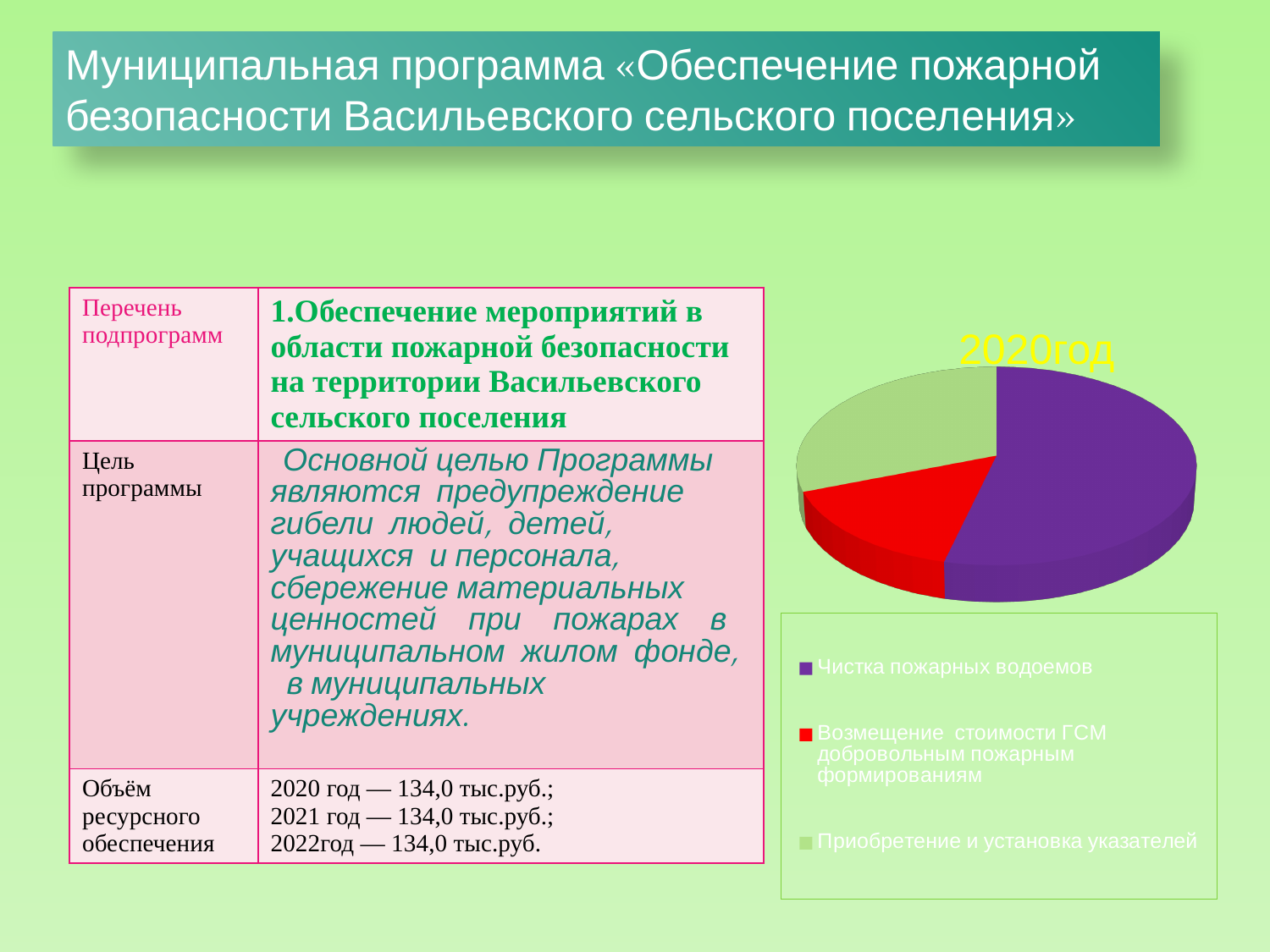

Муниципальная программа «Обеспечение пожарной безопасности Васильевского сельского поселения»

[unsupported chart]

| Перечень подпрограмм | 1.Обеспечение мероприятий в области пожарной безопасности на территории Васильевского сельского поселения |
| --- | --- |
| Цель программы | Основной целью Программы являются предупреждение гибели людей, детей, учащихся и персонала, сбережение материальных ценностей при пожарах в муниципальном жилом фонде, в муниципальных учреждениях. |
| Объём ресурсного обеспечения | 2020 год — 134,0 тыс.руб.; 2021 год — 134,0 тыс.руб.; 2022год — 134,0 тыс.руб. |
2020год